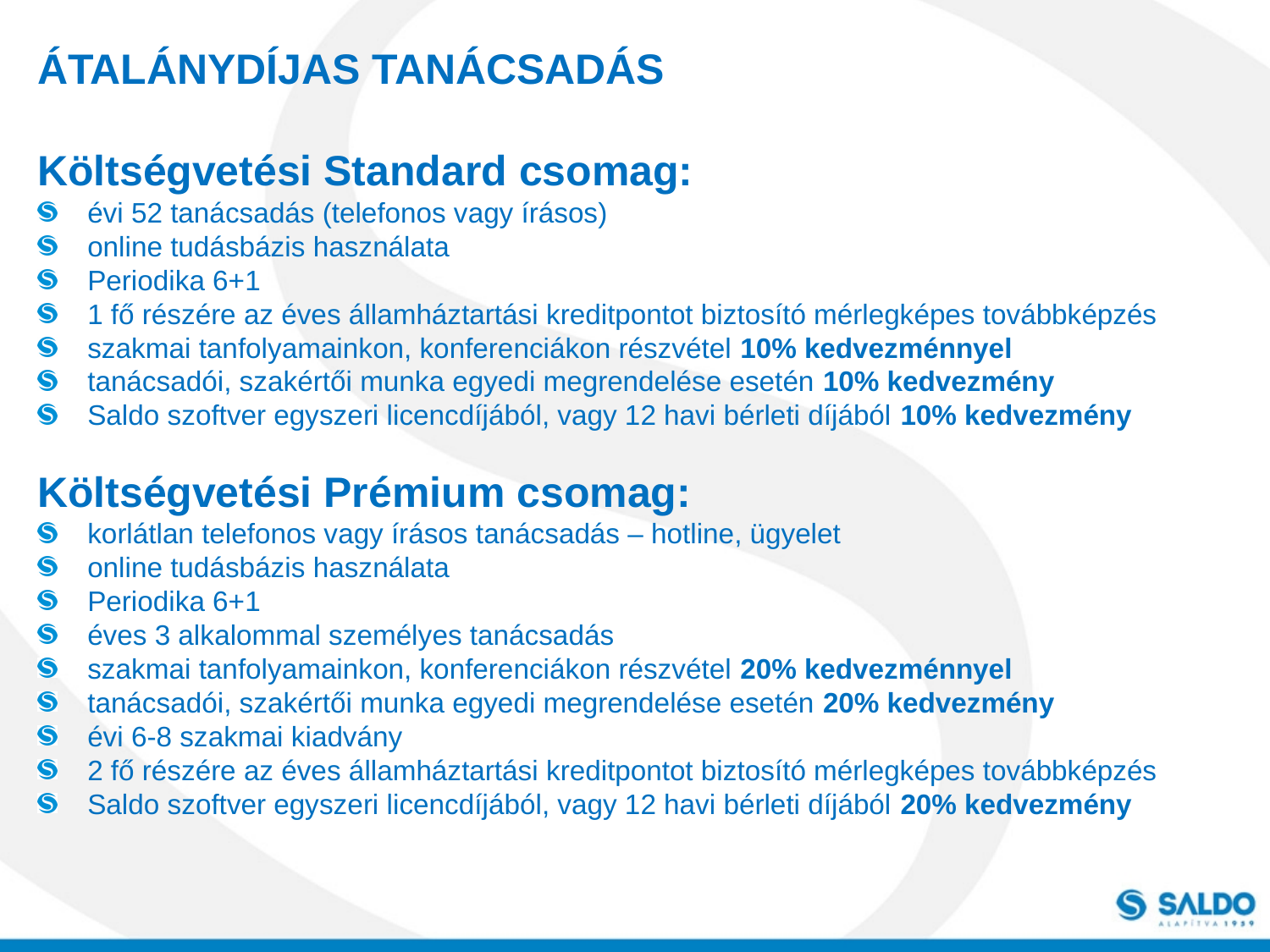

ÁTALÁNYDÍJAS TANÁCSADÁS

Költségvetési Standard csomag:
évi 52 tanácsadás (telefonos vagy írásos)
online tudásbázis használata
Periodika 6+1
1 fő részére az éves államháztartási kreditpontot biztosító mérlegképes továbbképzés
szakmai tanfolyamainkon, konferenciákon részvétel 10% kedvezménnyel
tanácsadói, szakértői munka egyedi megrendelése esetén 10% kedvezmény
Saldo szoftver egyszeri licencdíjából, vagy 12 havi bérleti díjából 10% kedvezmény

Költségvetési Prémium csomag:
korlátlan telefonos vagy írásos tanácsadás – hotline, ügyelet
online tudásbázis használata
Periodika 6+1
éves 3 alkalommal személyes tanácsadás
szakmai tanfolyamainkon, konferenciákon részvétel 20% kedvezménnyel
tanácsadói, szakértői munka egyedi megrendelése esetén 20% kedvezmény
évi 6-8 szakmai kiadvány
2 fő részére az éves államháztartási kreditpontot biztosító mérlegképes továbbképzés
Saldo szoftver egyszeri licencdíjából, vagy 12 havi bérleti díjából 20% kedvezmény